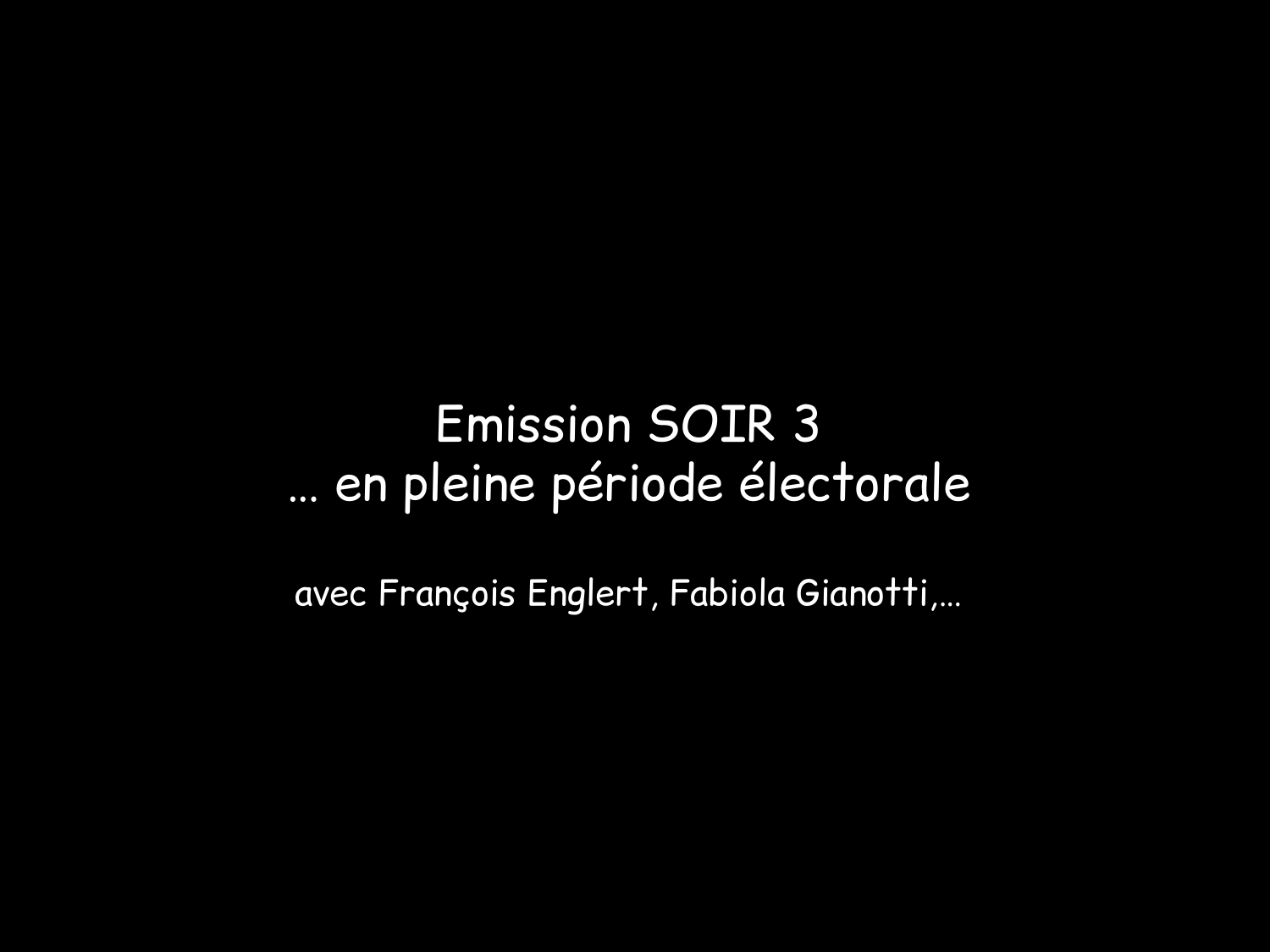

Emission SOIR 3
… en pleine période électorale

avec François Englert, Fabiola Gianotti,…